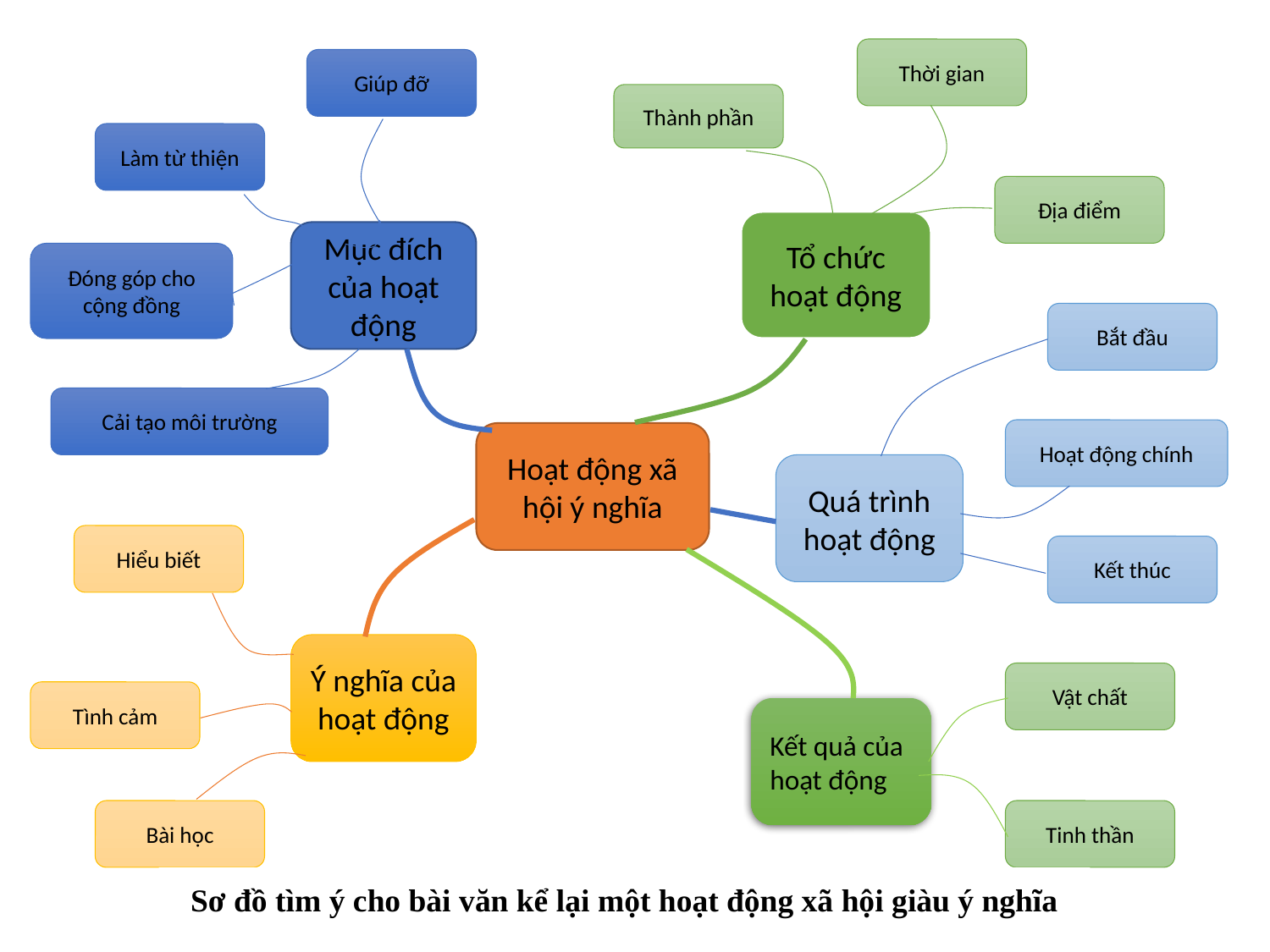

Thời gian
Giúp đỡ
Thành phần

Làm từ thiện

Địa điểm

Tổ chức hoạt động
Mục đích của hoạt động
Đóng góp cho cộng đồng
Bắt đầu

Cải tạo môi trường
Hoạt động chính
Hoạt động xã hội ý nghĩa
Quá trình hoạt động

Hiểu biết
Kết thúc

Ý nghĩa của hoạt động
Vật chất
Tình cảm
Kết quả của hoạt động

Bài học
Tinh thần
Sơ đồ tìm ý cho bài văn kể lại một hoạt động xã hội giàu ý nghĩa